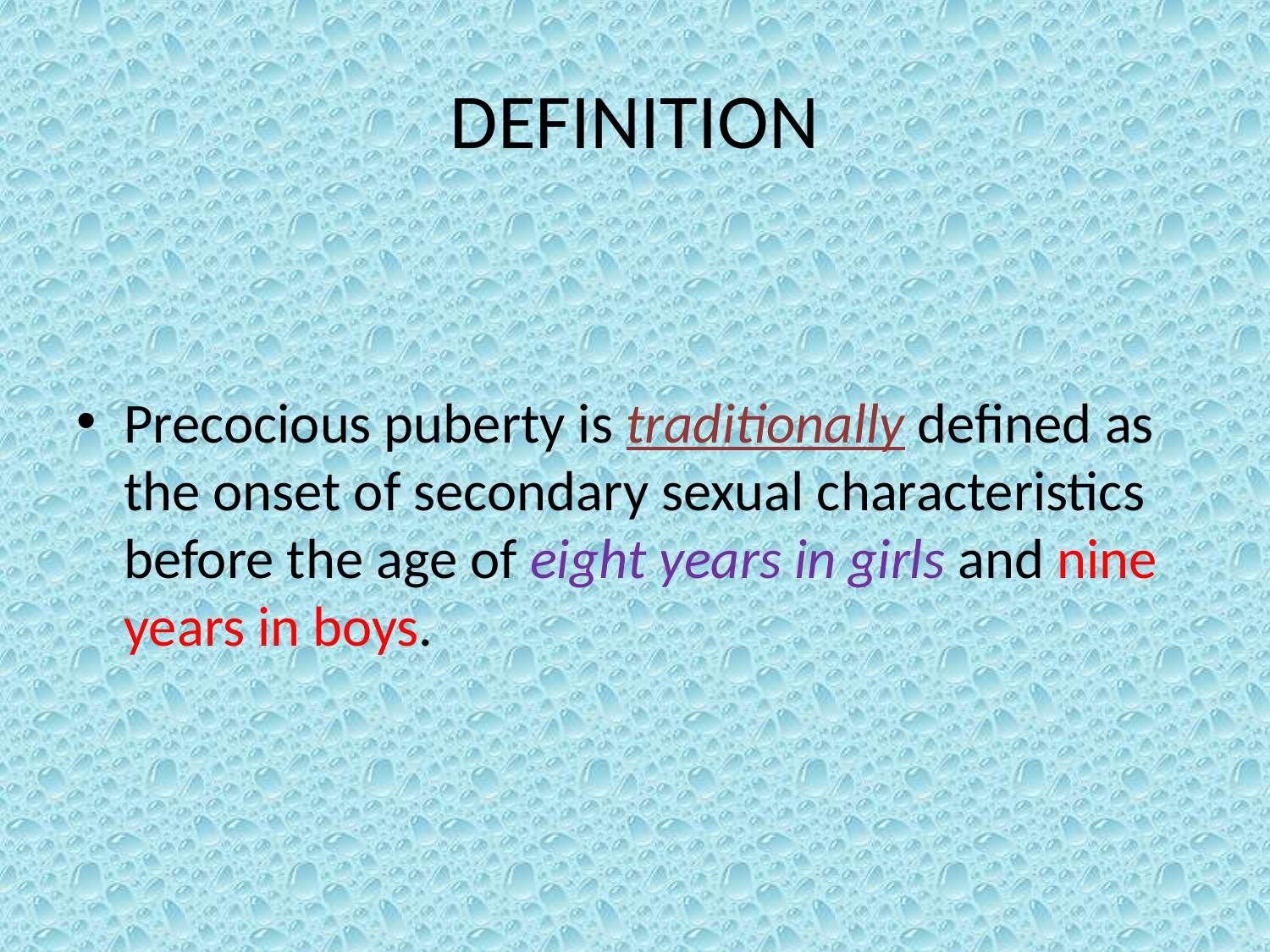

# DEFINITION

Precocious puberty is traditionally defined as the onset of secondary sexual characteristics before the age of eight years in girls and nine years in boys.